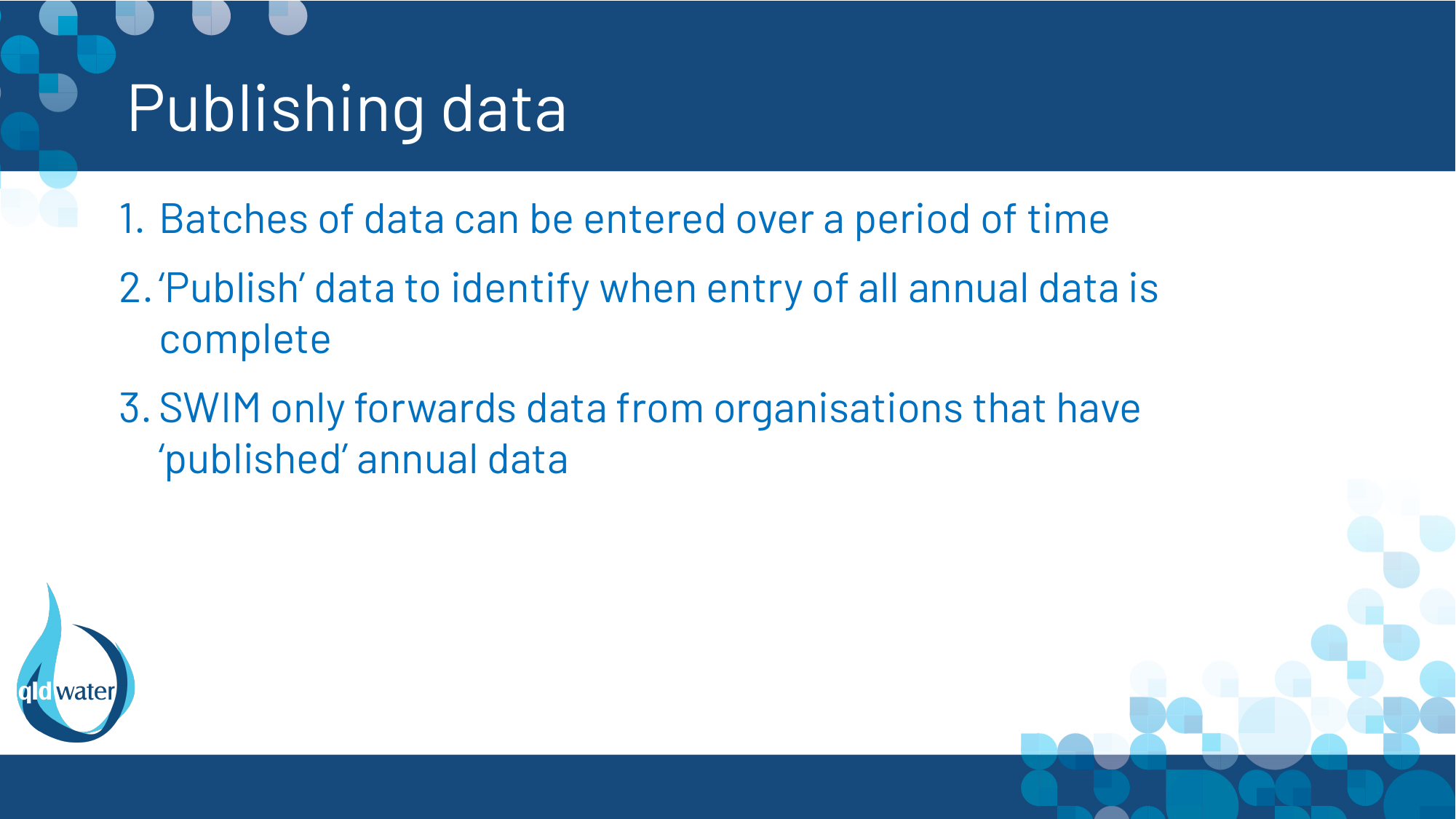

# Publishing data
Batches of data can be entered over a period of time
‘Publish’ data to identify when entry of all annual data is complete
SWIM only forwards data from organisations that have ‘published’ annual data